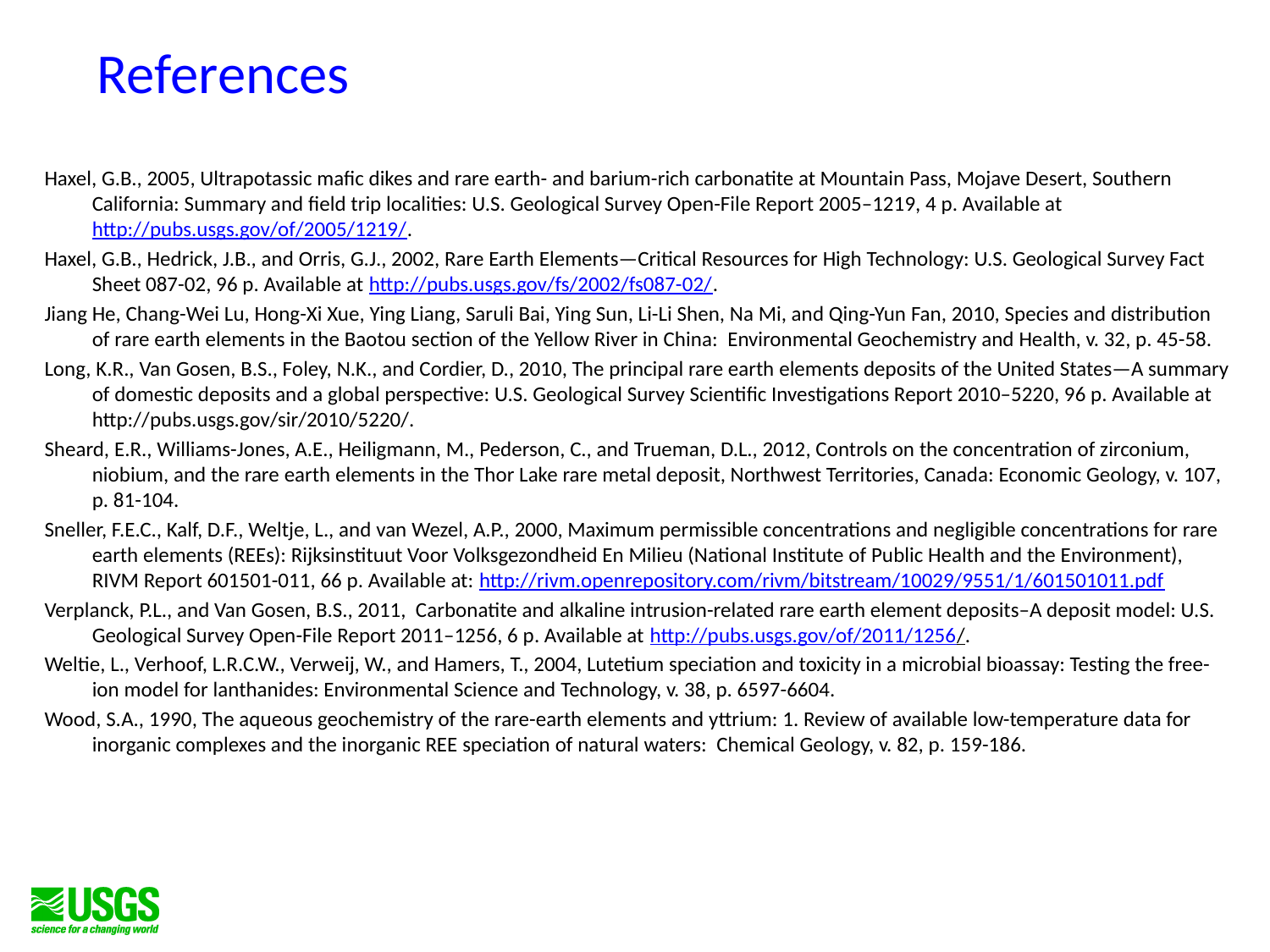

# References
Haxel, G.B., 2005, Ultrapotassic mafic dikes and rare earth- and barium-rich carbonatite at Mountain Pass, Mojave Desert, Southern California: Summary and field trip localities: U.S. Geological Survey Open-File Report 2005–1219, 4 p. Available at http://pubs.usgs.gov/of/2005/1219/.
Haxel, G.B., Hedrick, J.B., and Orris, G.J., 2002, Rare Earth Elements—Critical Resources for High Technology: U.S. Geological Survey Fact Sheet 087-02, 96 p. Available at http://pubs.usgs.gov/fs/2002/fs087-02/.
Jiang He, Chang-Wei Lu, Hong-Xi Xue, Ying Liang, Saruli Bai, Ying Sun, Li-Li Shen, Na Mi, and Qing-Yun Fan, 2010, Species and distribution of rare earth elements in the Baotou section of the Yellow River in China:  Environmental Geochemistry and Health, v. 32, p. 45-58.
Long, K.R., Van Gosen, B.S., Foley, N.K., and Cordier, D., 2010, The principal rare earth elements deposits of the United States—A summary of domestic deposits and a global perspective: U.S. Geological Survey Scientific Investigations Report 2010–5220, 96 p. Available at http://pubs.usgs.gov/sir/2010/5220/.
Sheard, E.R., Williams-Jones, A.E., Heiligmann, M., Pederson, C., and Trueman, D.L., 2012, Controls on the concentration of zirconium, niobium, and the rare earth elements in the Thor Lake rare metal deposit, Northwest Territories, Canada: Economic Geology, v. 107, p. 81-104.
Sneller, F.E.C., Kalf, D.F., Weltje, L., and van Wezel, A.P., 2000, Maximum permissible concentrations and negligible concentrations for rare earth elements (REEs): Rijksinstituut Voor Volksgezondheid En Milieu (National Institute of Public Health and the Environment), RIVM Report 601501-011, 66 p. Available at: http://rivm.openrepository.com/rivm/bitstream/10029/9551/1/601501011.pdf
Verplanck, P.L., and Van Gosen, B.S., 2011,  Carbonatite and alkaline intrusion-related rare earth element deposits–A deposit model: U.S. Geological Survey Open-File Report 2011–1256, 6 p. Available at http://pubs.usgs.gov/of/2011/1256/.
Weltie, L., Verhoof, L.R.C.W., Verweij, W., and Hamers, T., 2004, Lutetium speciation and toxicity in a microbial bioassay: Testing the free-ion model for lanthanides: Environmental Science and Technology, v. 38, p. 6597-6604.
Wood, S.A., 1990, The aqueous geochemistry of the rare-earth elements and yttrium: 1. Review of available low-temperature data for inorganic complexes and the inorganic REE speciation of natural waters:  Chemical Geology, v. 82, p. 159-186.